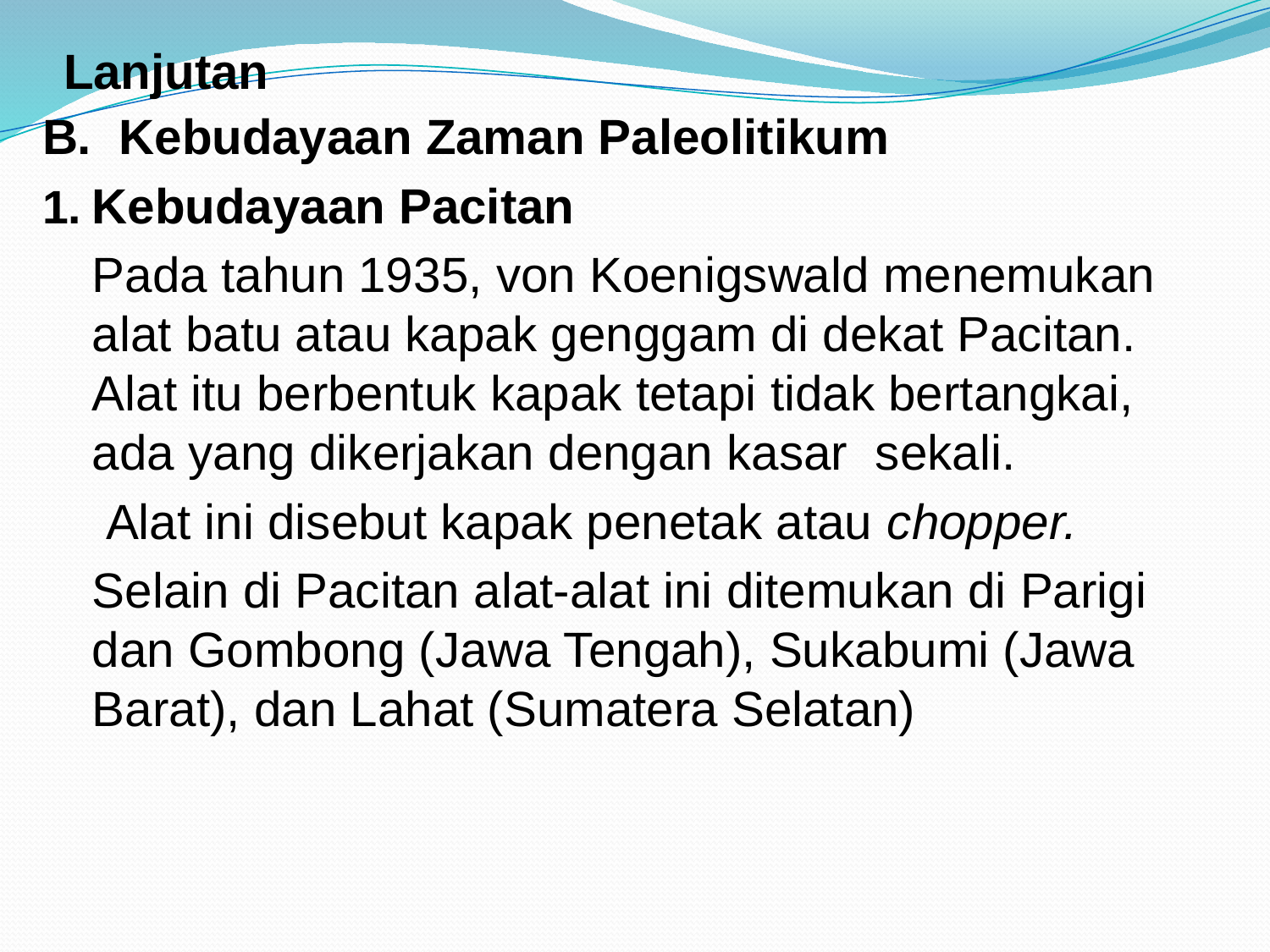

# Lanjutan
B.  Kebudayaan Zaman Paleolitikum
Kebudayaan Pacitan
Pada tahun 1935, von Koenigswald menemukan alat batu atau kapak genggam di dekat Pacitan. Alat itu berbentuk kapak tetapi tidak bertangkai, ada yang dikerjakan dengan kasar  sekali.
 Alat ini disebut kapak penetak atau chopper.
Selain di Pacitan alat-alat ini ditemukan di Parigi dan Gombong (Jawa Tengah), Sukabumi (Jawa Barat), dan Lahat (Sumatera Selatan)